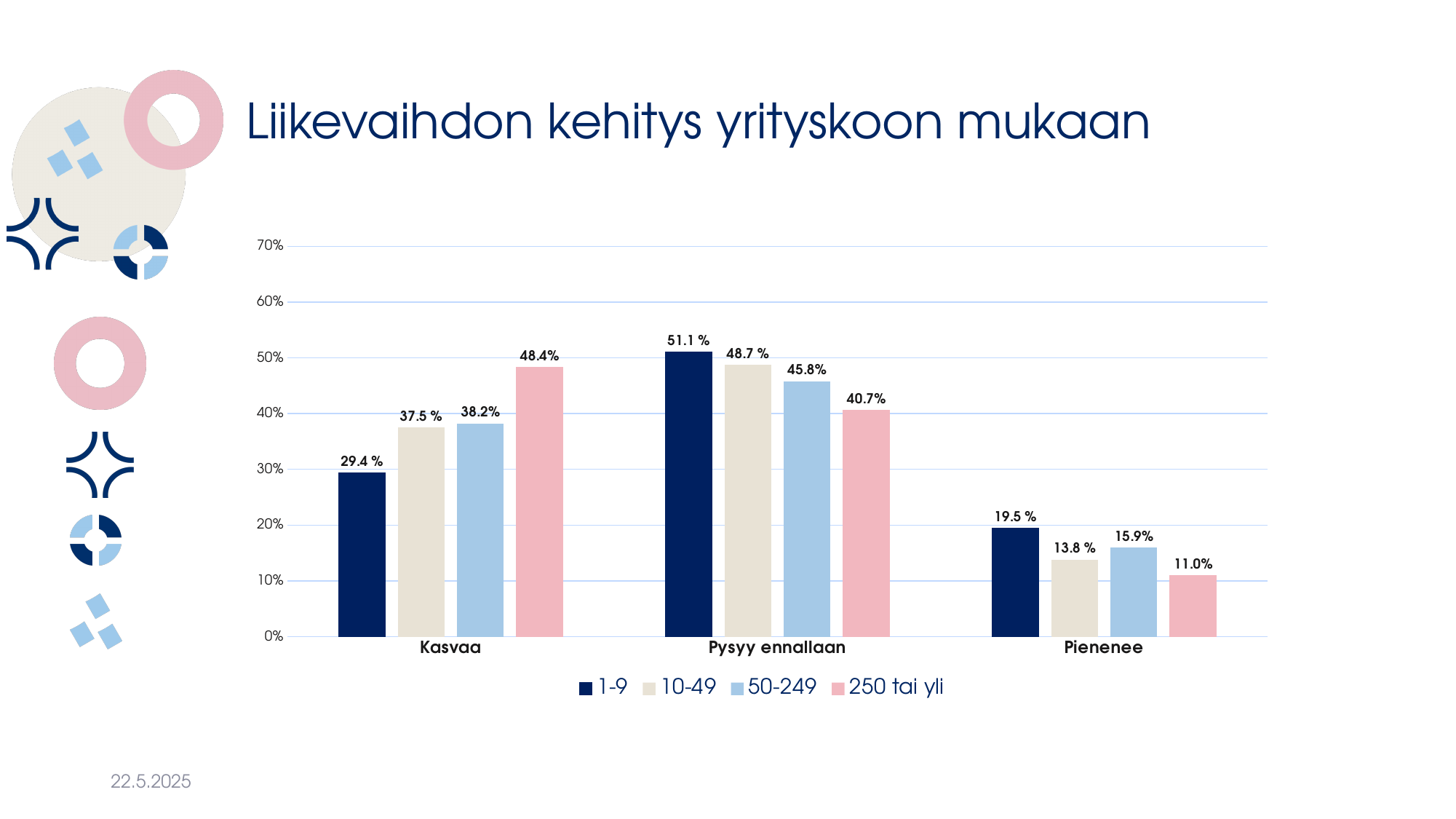

# Liikevaihdon kehitys yrityskoon mukaan

### Chart

| Category |  |  |  |  |
|---|---|---|---|---|
| Kasvaa | 0.29411764705882354 | 0.375 | 0.3824701195219124 | 0.4835164835164835 |
| Pysyy ennallaan | 0.5108359133126935 | 0.4872881355932204 | 0.4581673306772908 | 0.40659340659340665 |
| Pienenee | 0.19504643962848298 | 0.13771186440677965 | 0.1593625498007968 | 0.1098901098901099 |
22.5.2025